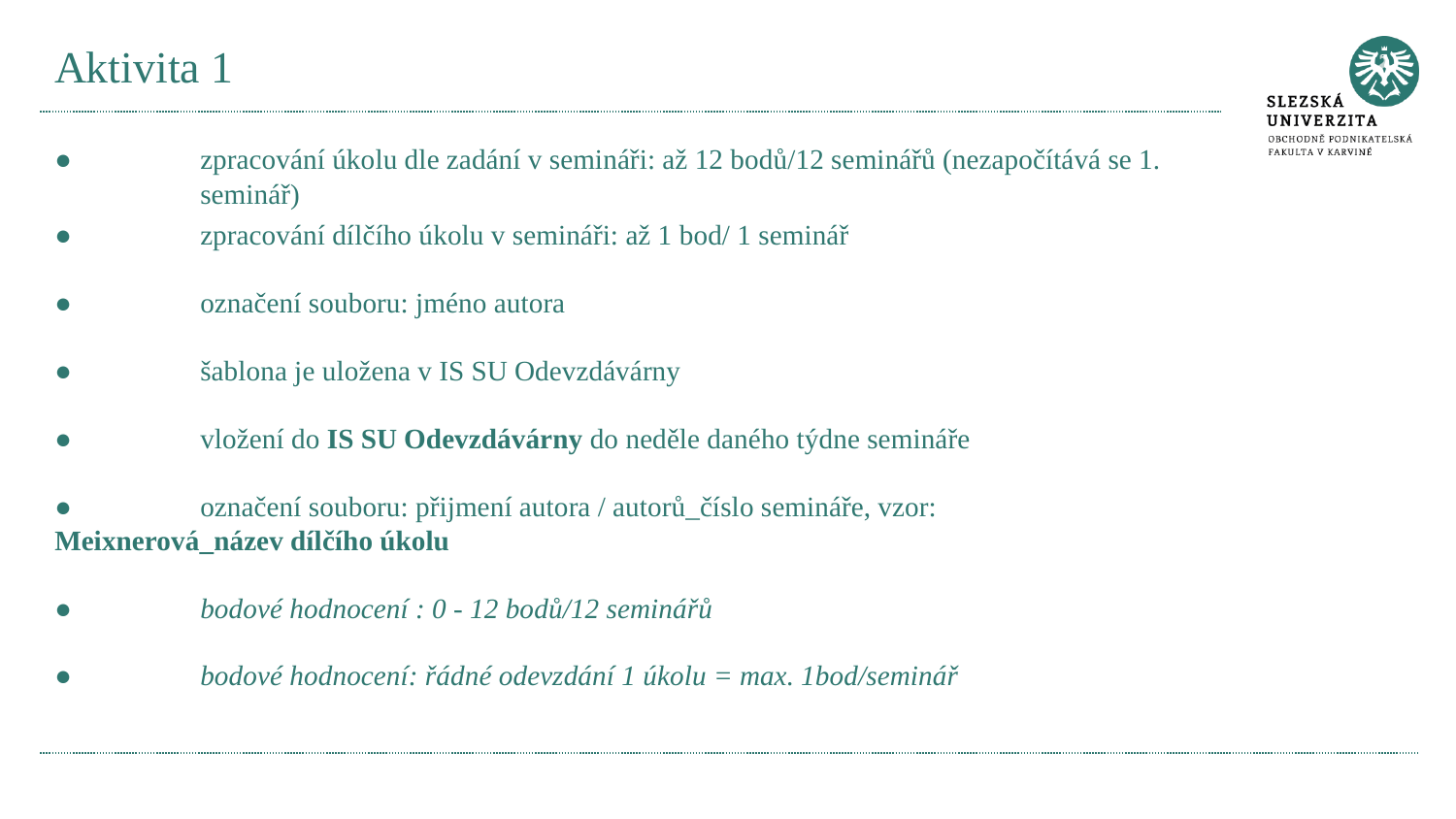

# Aktivita 1
●	zpracování úkolu dle zadání v semináři: až 12 bodů/12 seminářů (nezapočítává se 1. 	seminář)
●	zpracování dílčího úkolu v semináři: až 1 bod/ 1 seminář
●	označení souboru: jméno autora
●	šablona je uložena v IS SU Odevzdávárny
●	vložení do IS SU Odevzdávárny do neděle daného týdne semináře
●	označení souboru: přijmení autora / autorů_číslo semináře, vzor: 	Meixnerová_název dílčího úkolu
●	bodové hodnocení : 0 - 12 bodů/12 seminářů
●	bodové hodnocení: řádné odevzdání 1 úkolu = max. 1bod/seminář